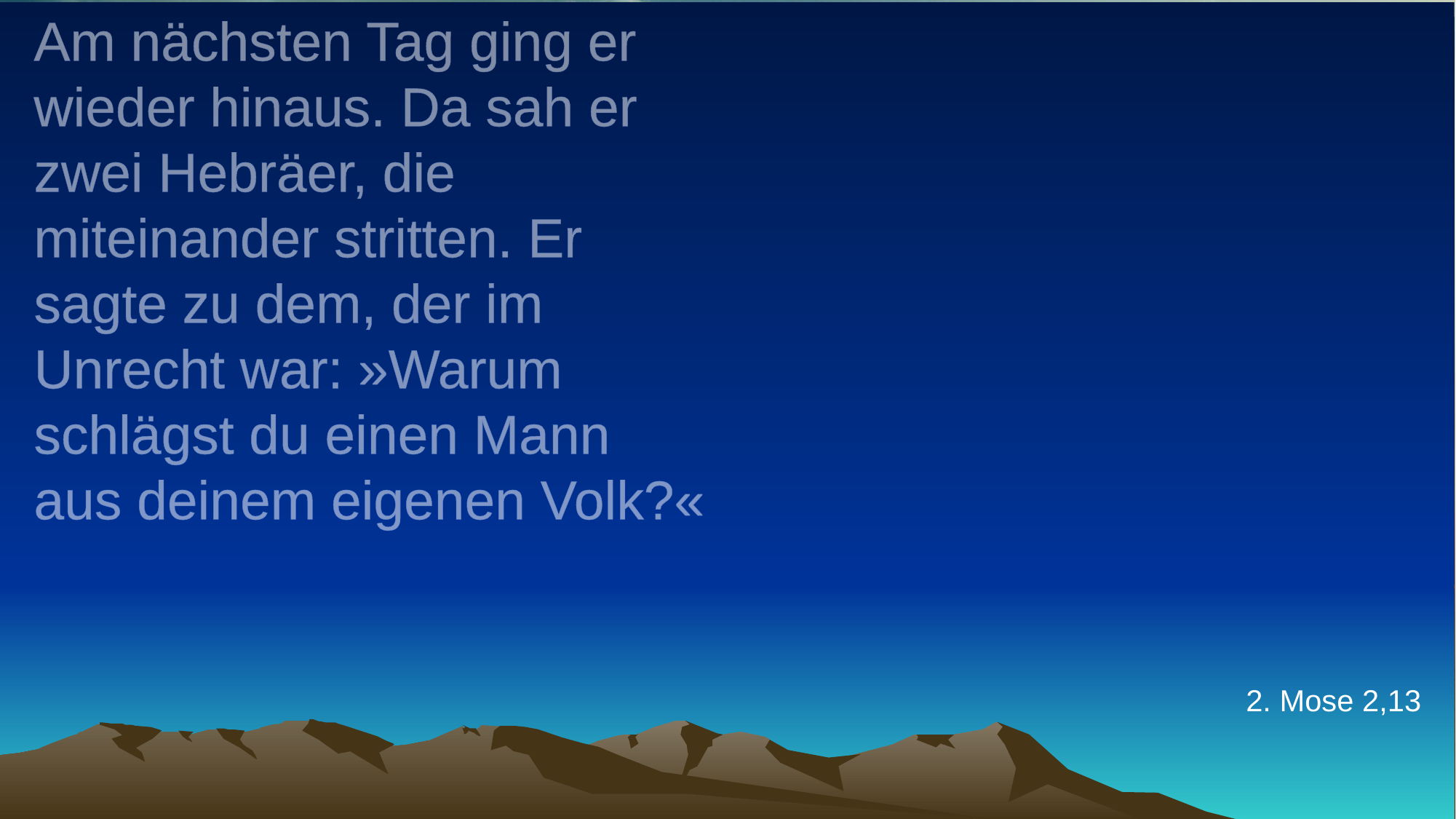

# Am nächsten Tag ging er wieder hinaus. Da sah er zwei Hebräer, die miteinander stritten. Er sagte zu dem, der im Unrecht war: »Warum schlägst du einen Mann aus deinem eigenen Volk?«
2. Mose 2,13